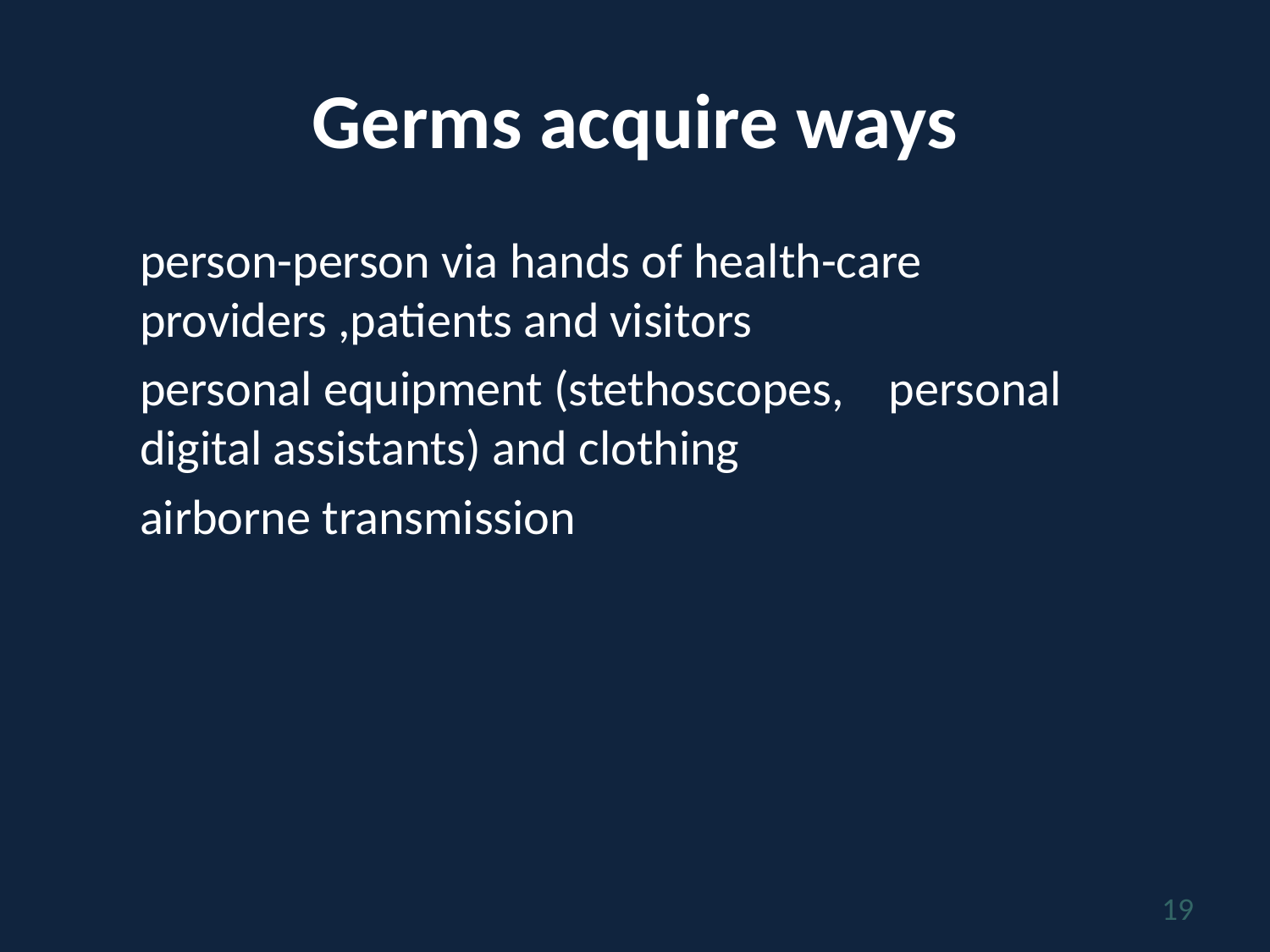

# Germs acquire ways
person-person via hands of health-care  providers ,patients and visitors
personal equipment (stethoscopes,    personal digital assistants) and clothing
airborne transmission
19